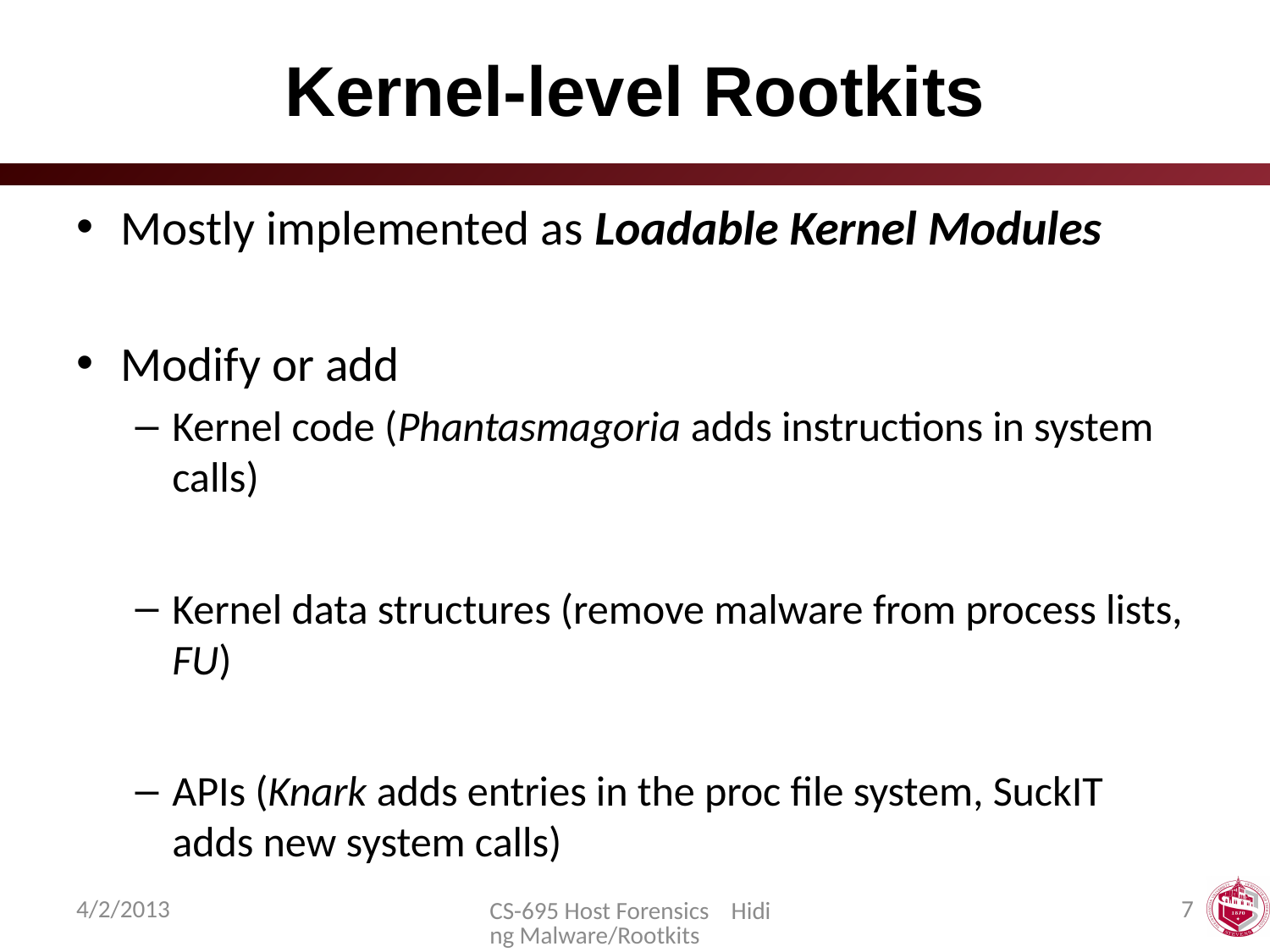

# Kernel-level Rootkits
Mostly implemented as Loadable Kernel Modules

Modify or add
Kernel code (Phantasmagoria adds instructions in system calls)

Kernel data structures (remove malware from process lists, FU)

APIs (Knark adds entries in the proc file system, SuckIT adds new system calls)

4/2/2013
7
CS-695 Host Forensics    Hiding Malware/Rootkits